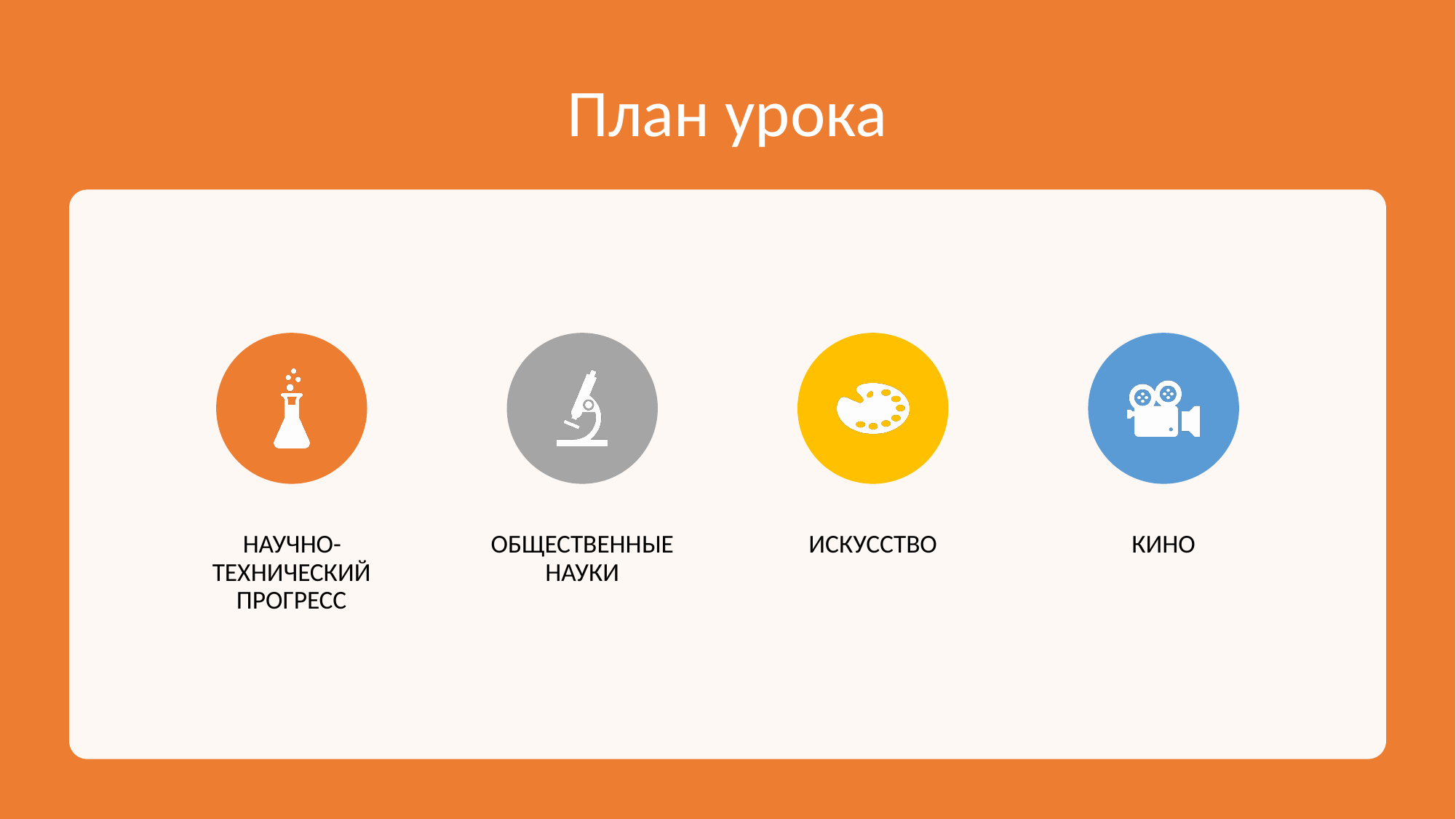

# План урока

Научно-технический прогресс
Общественные науки
Искусство
Кино